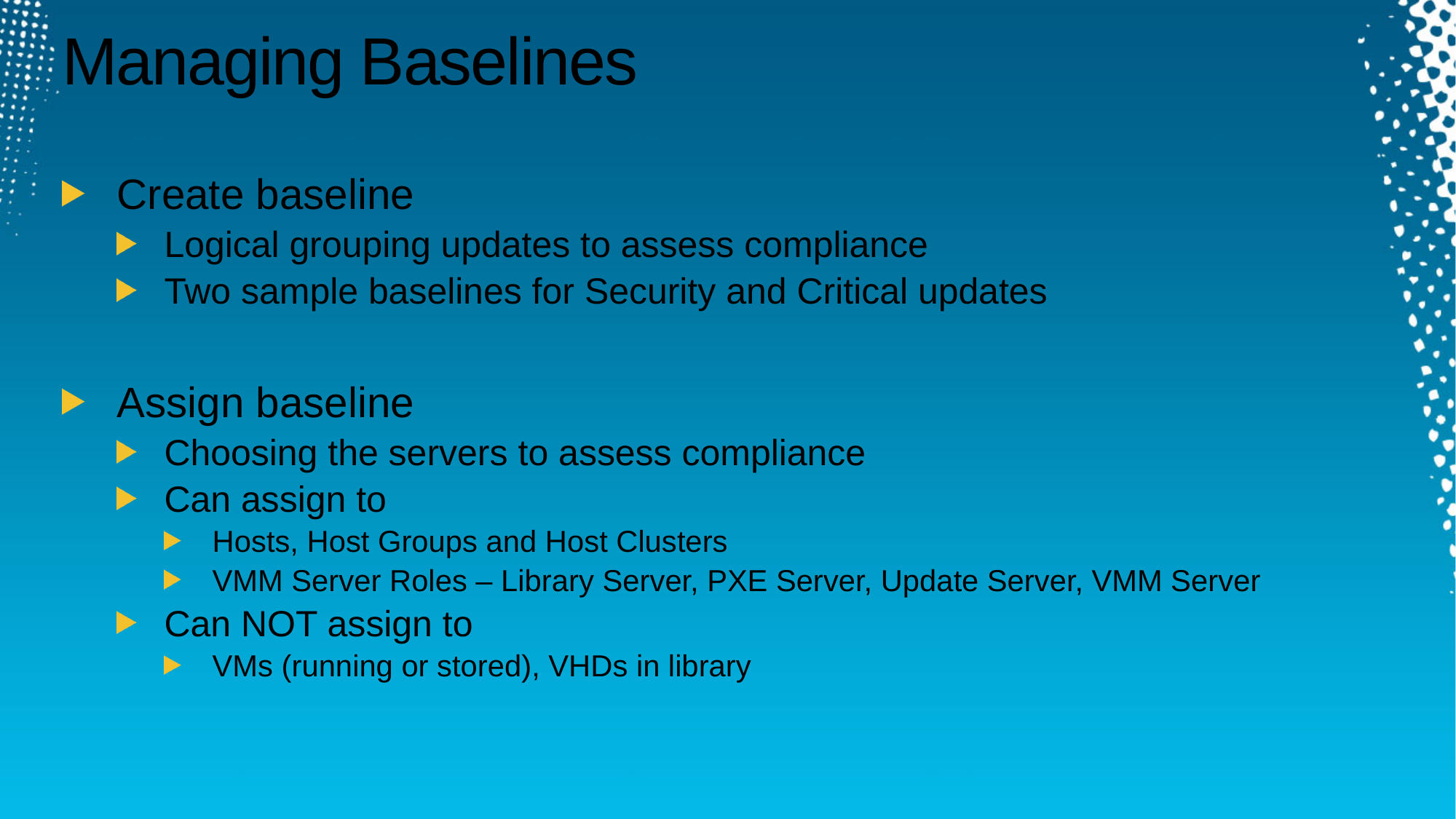

# Managing Baselines
Create baseline
Logical grouping updates to assess compliance
Two sample baselines for Security and Critical updates

Assign baseline
Choosing the servers to assess compliance
Can assign to
Hosts, Host Groups and Host Clusters
VMM Server Roles – Library Server, PXE Server, Update Server, VMM Server
Can NOT assign to
VMs (running or stored), VHDs in library